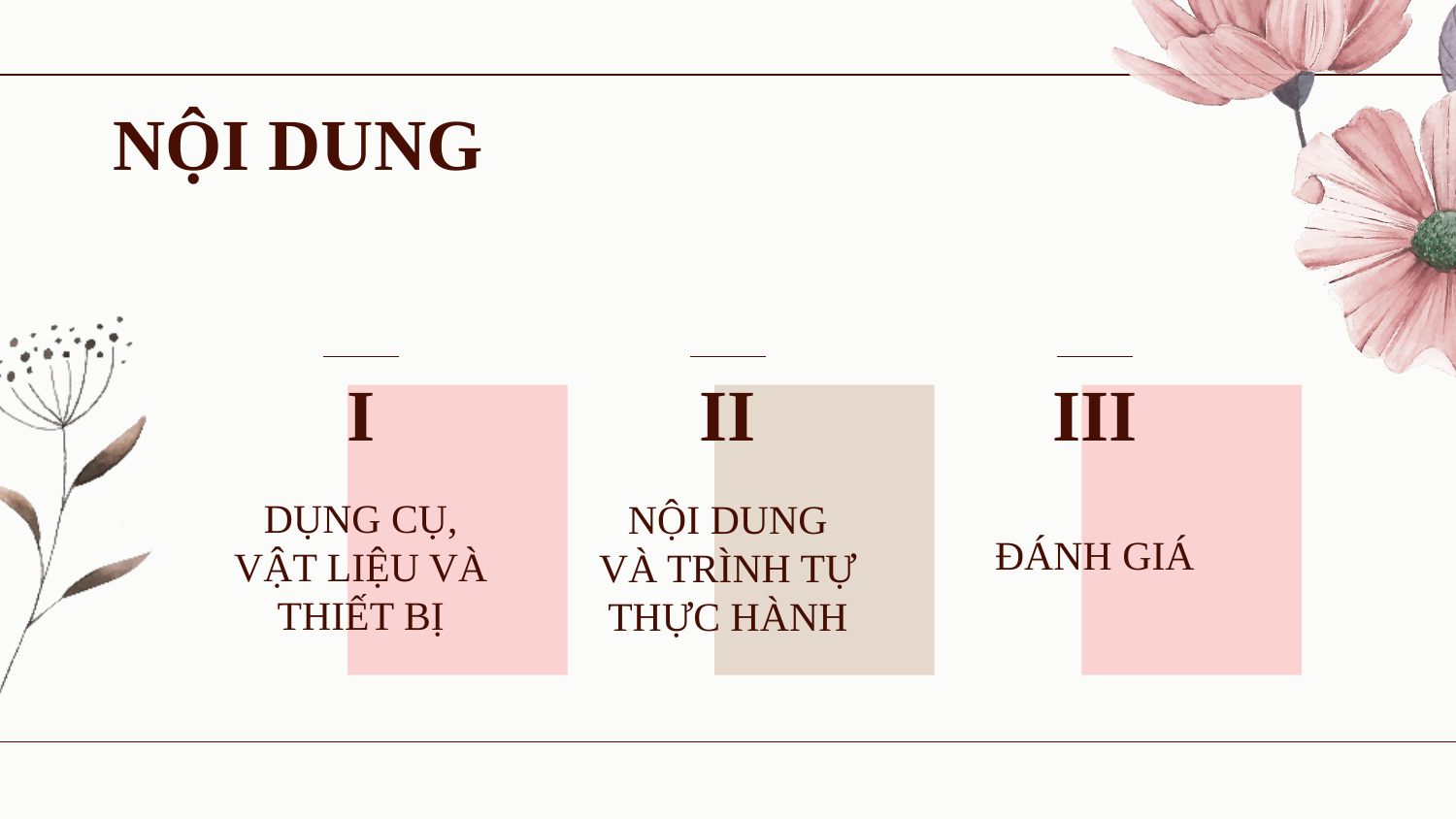

# NỘI DUNG
I
II
III

DỤNG CỤ, VẬT LIỆU VÀ THIẾT BỊ
NỘI DUNG VÀ TRÌNH TỰ THỰC HÀNH
ĐÁNH GIÁ